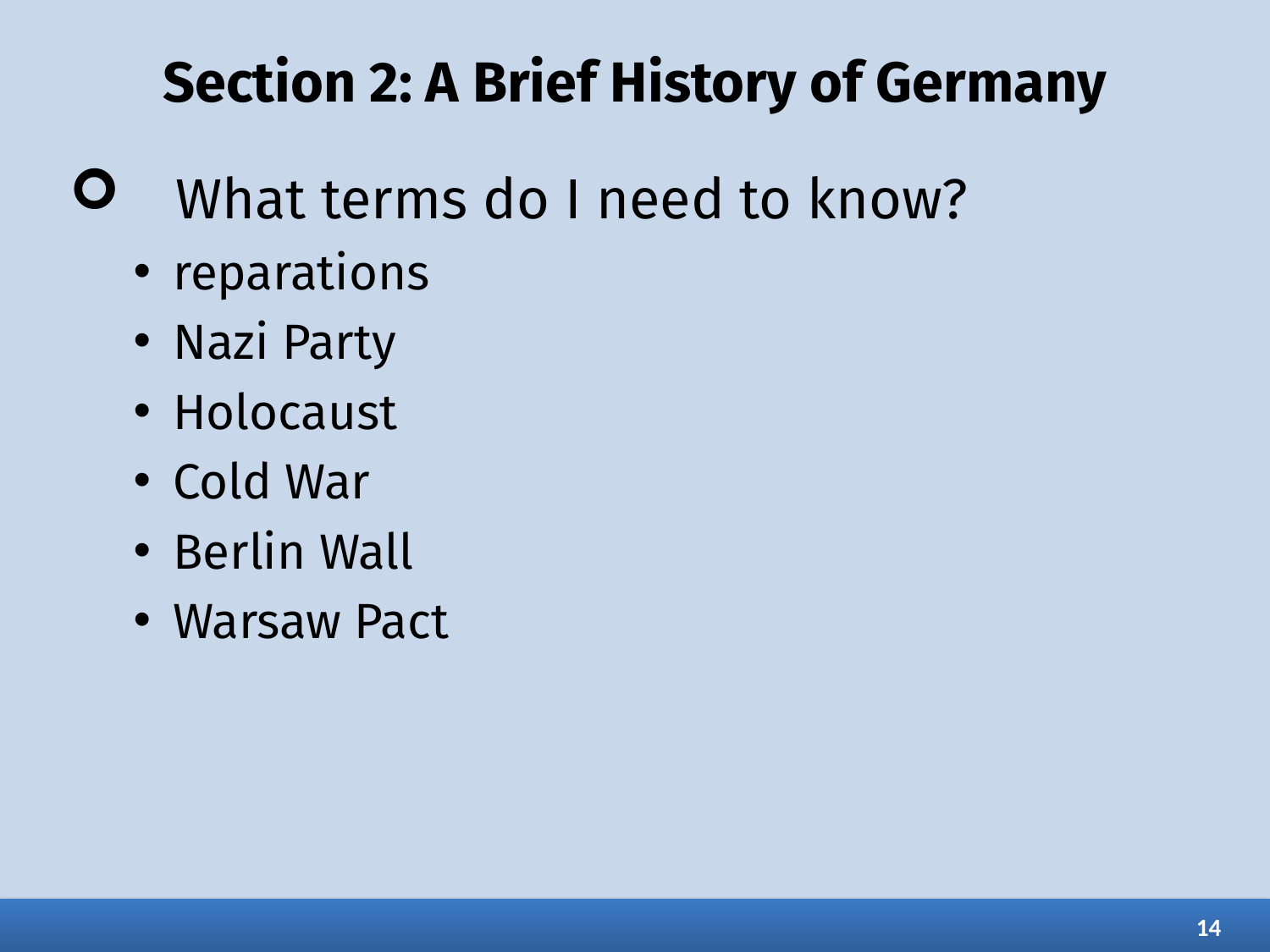

# Section 2: A Brief History of Germany
What terms do I need to know?
reparations
Nazi Party
Holocaust
Cold War
Berlin Wall
Warsaw Pact
14